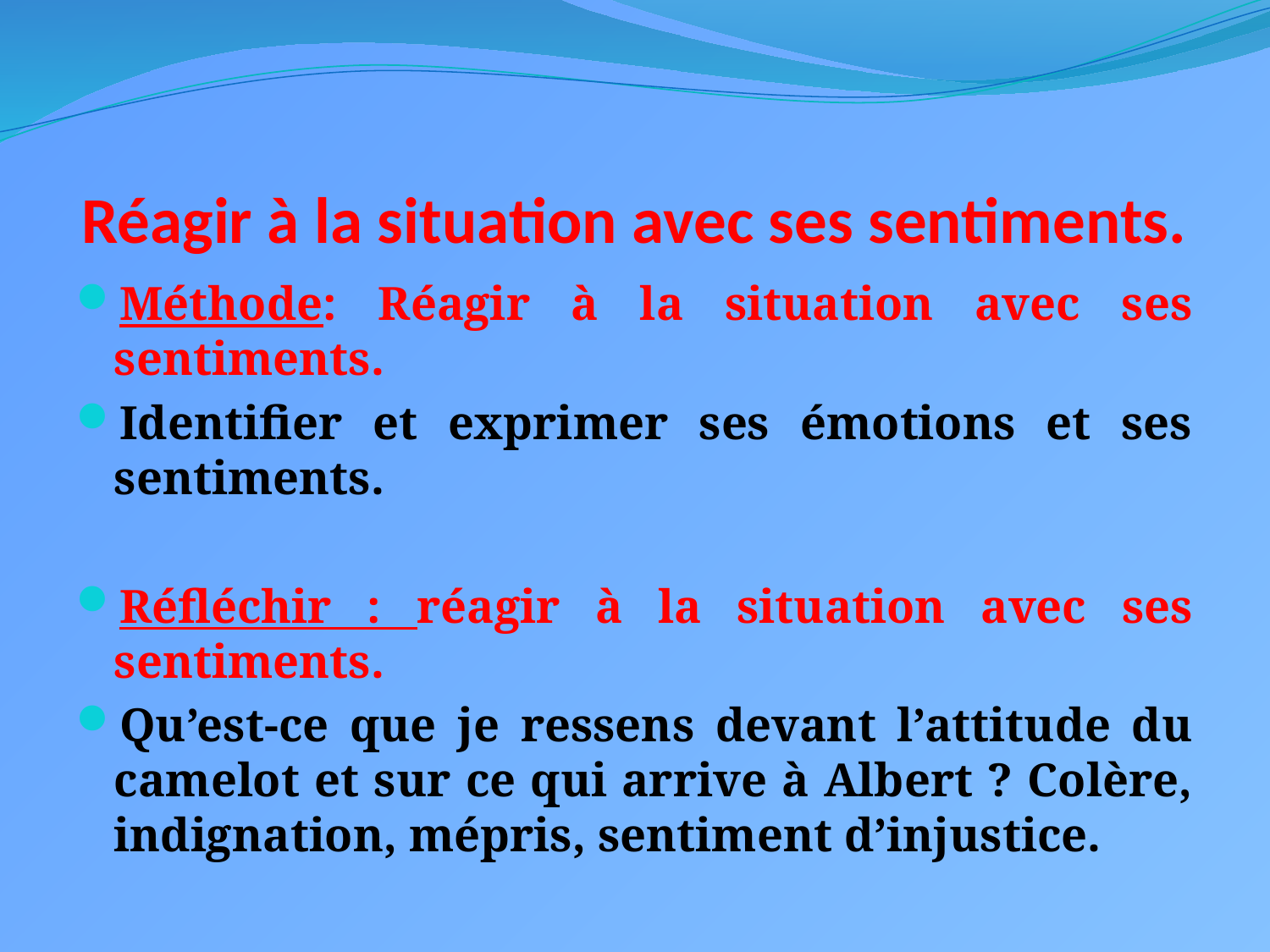

# Réagir à la situation avec ses sentiments.
Méthode: Réagir à la situation avec ses sentiments.
Identifier et exprimer ses émotions et ses sentiments.

Réfléchir : réagir à la situation avec ses sentiments.
Qu’est-ce que je ressens devant l’attitude du camelot et sur ce qui arrive à Albert ? Colère, indignation, mépris, sentiment d’injustice.